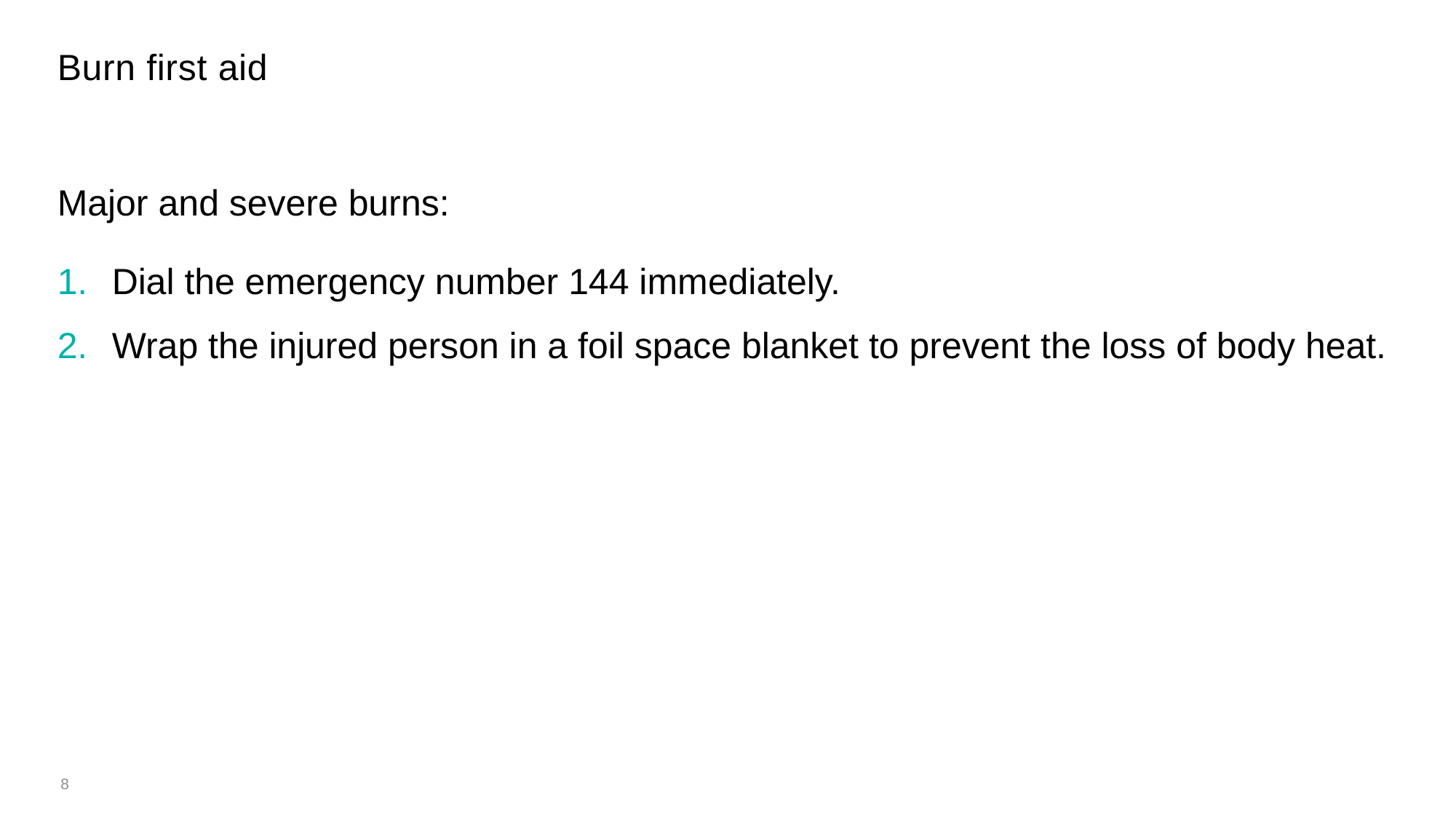

# Burn first aid
Major and severe burns:
Dial the emergency number 144 immediately.
Wrap the injured person in a foil space blanket to prevent the loss of body heat.
8